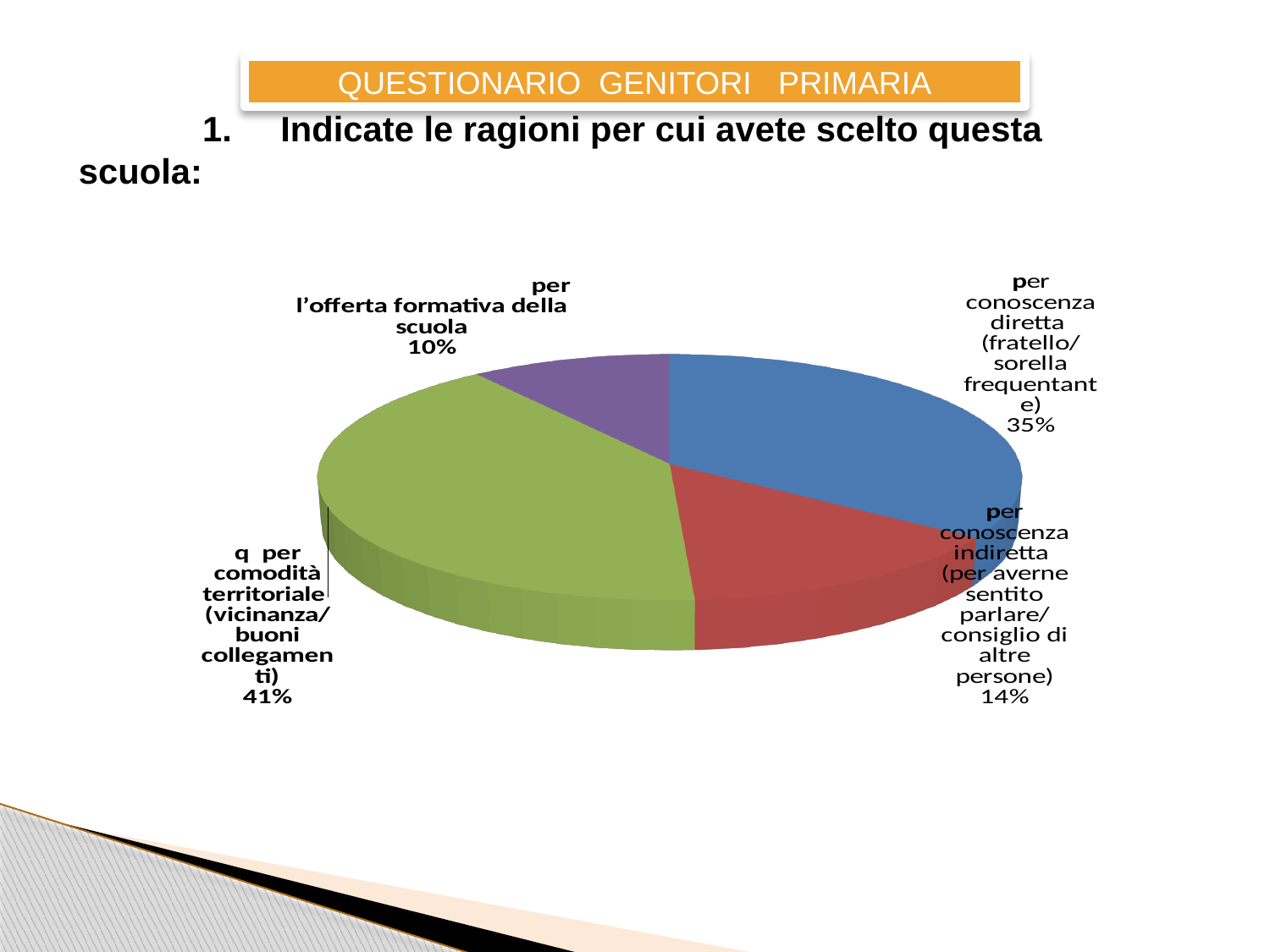

QUESTIONARIO  GENITORI   PRIMARIA
1.     Indicate le ragioni per cui avete scelto questa scuola:

[unsupported chart]